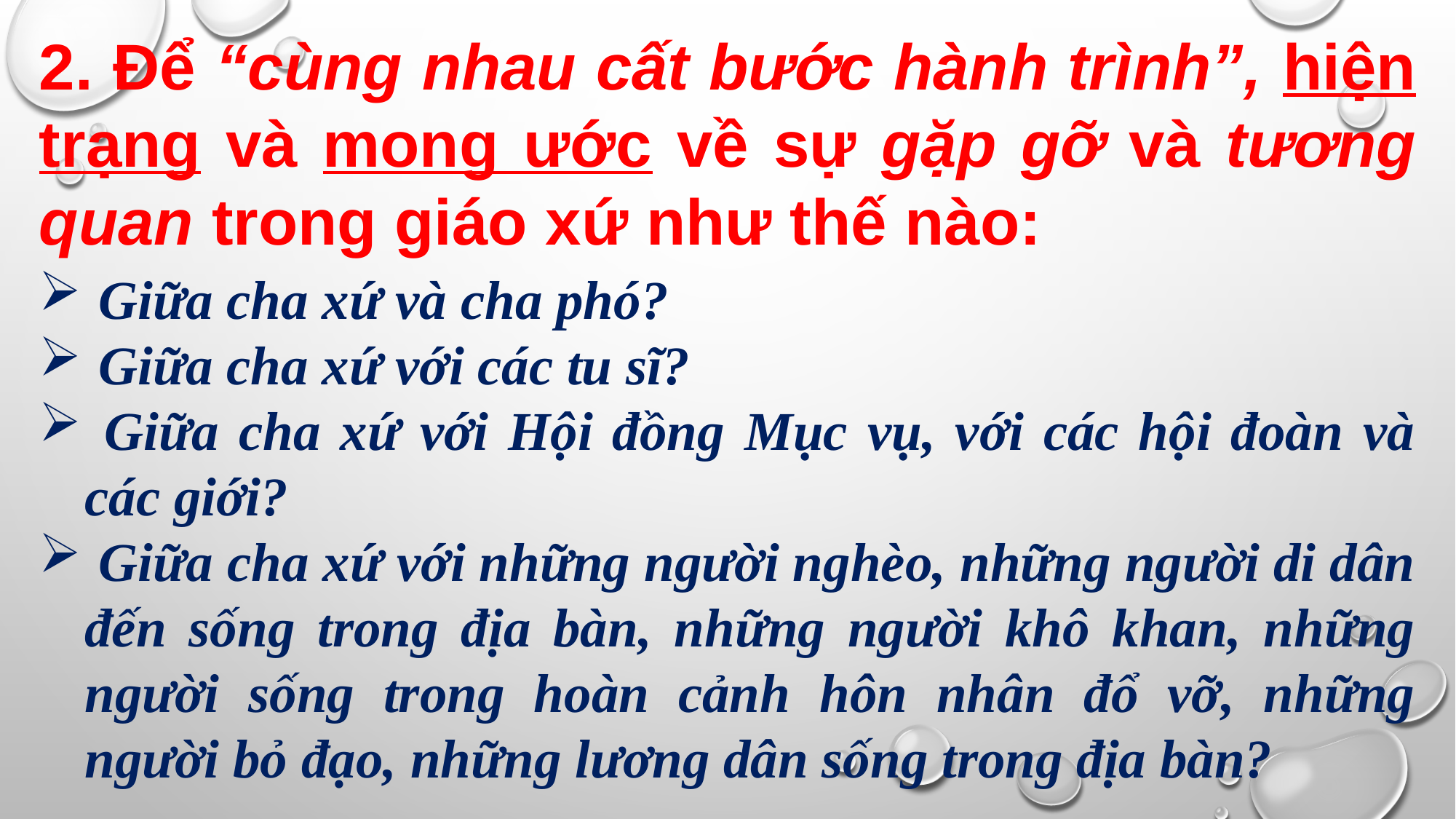

2. Để “cùng nhau cất bước hành trình”, hiện trạng và mong ước về sự gặp gỡ và tương quan trong giáo xứ như thế nào:
 Giữa cha xứ và cha phó?
 Giữa cha xứ với các tu sĩ?
 Giữa cha xứ với Hội đồng Mục vụ, với các hội đoàn và các giới?
 Giữa cha xứ với những người nghèo, những người di dân đến sống trong địa bàn, những người khô khan, những người sống trong hoàn cảnh hôn nhân đổ vỡ, những người bỏ đạo, những lương dân sống trong địa bàn?